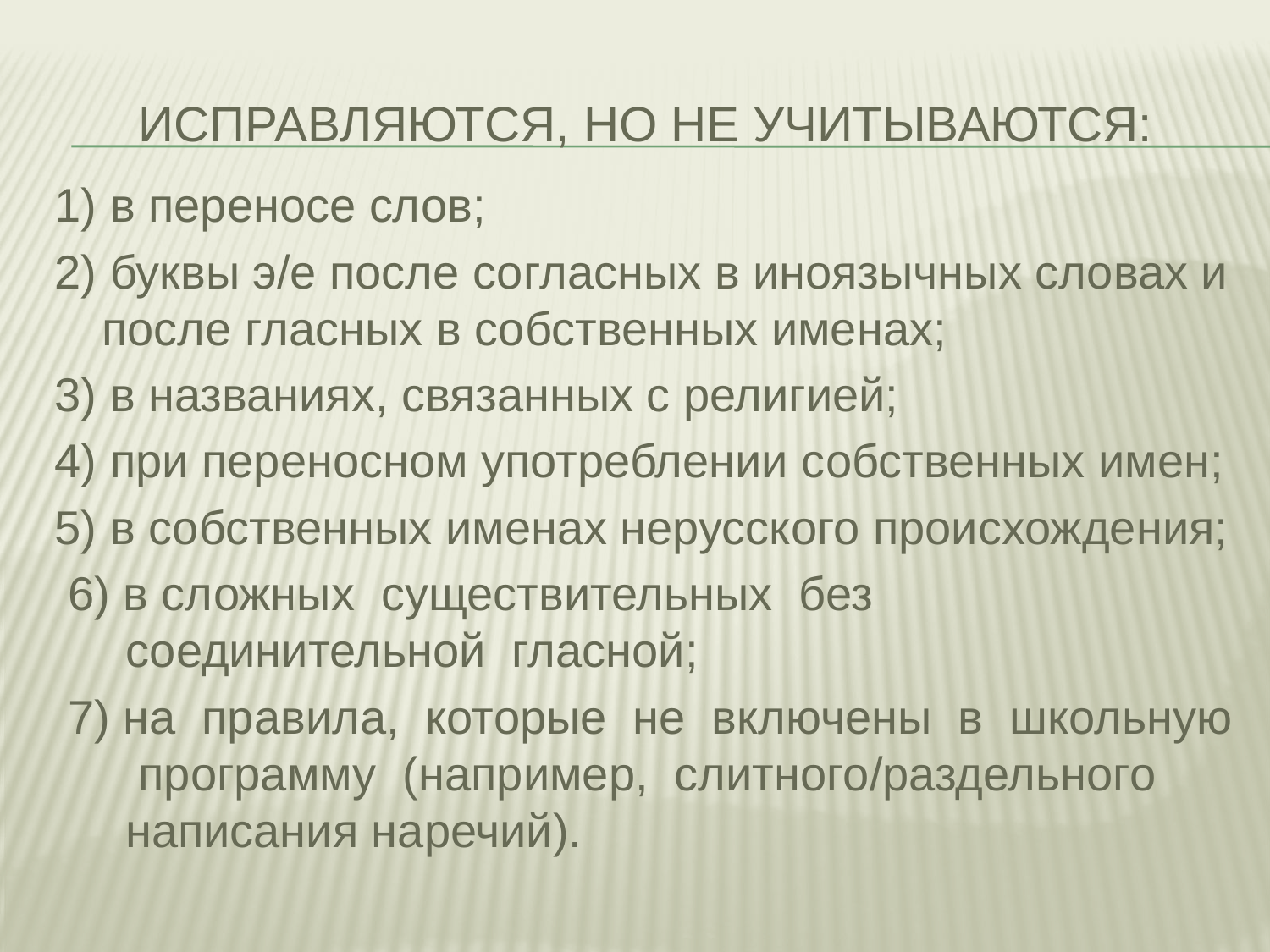

# исправляются, но не учитываются:
1) в переносе слов;
2) буквы э/е после согласных в иноязычных словах и после гласных в собственных именах;
3) в названиях, связанных с религией;
4) при переносном употреблении собственных имен;
5) в собственных именах нерусского происхождения;
 6) в сложных  существительных  без  соединительной  гласной;
 7) на  правила,  которые  не  включены  в  школьную  программу  (например,  слитного/раздельного  написания наречий).